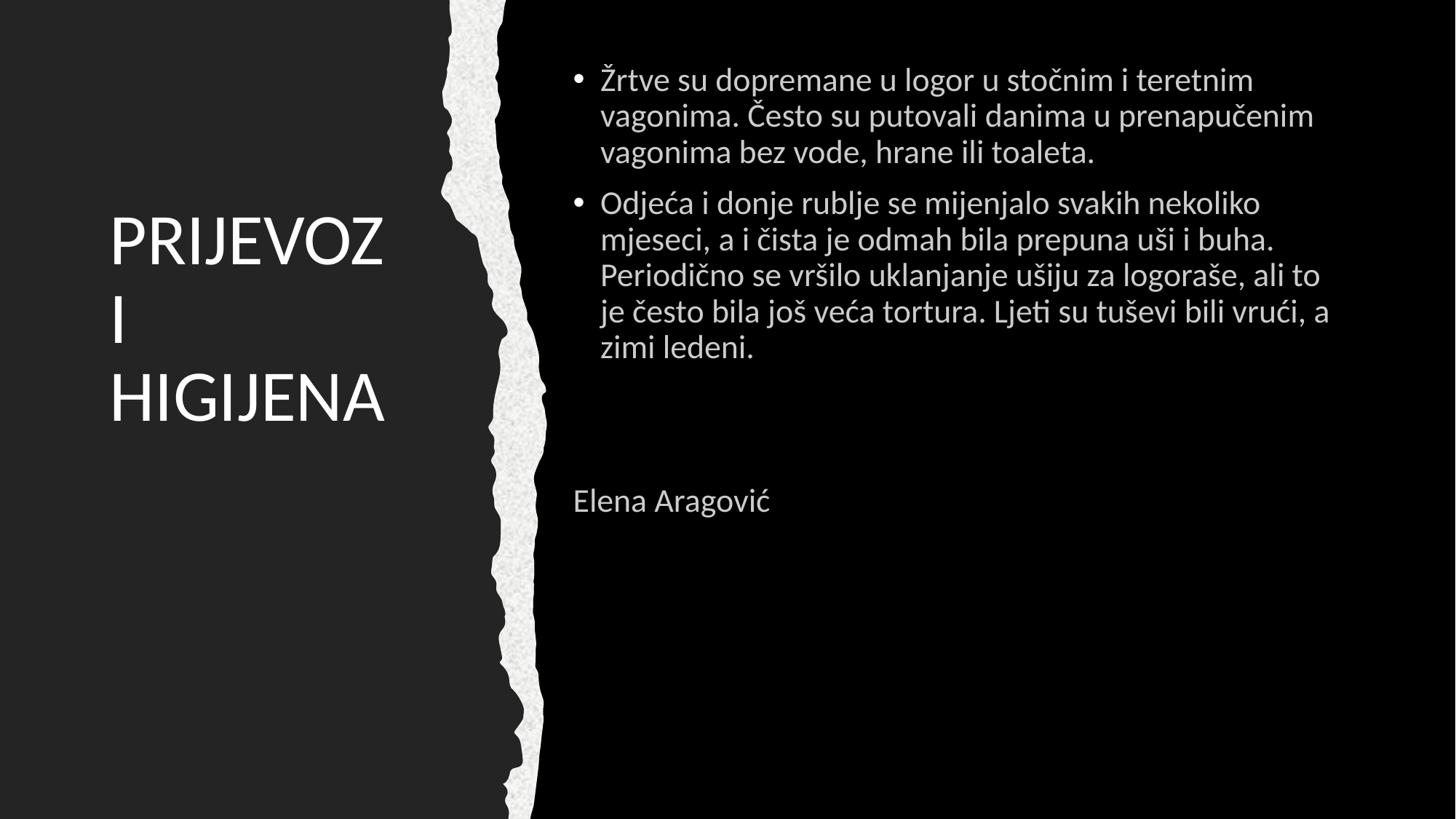

Žrtve su dopremane u logor u stočnim i teretnim vagonima. Često su putovali danima u prenapučenim vagonima bez vode, hrane ili toaleta.
Odjeća i donje rublje se mijenjalo svakih nekoliko mjeseci, a i čista je odmah bila prepuna uši i buha. Periodično se vršilo uklanjanje ušiju za logoraše, ali to je često bila još veća tortura. Ljeti su tuševi bili vrući, a zimi ledeni.

Elena Aragović

# PRIJEVOZ I HIGIJENA